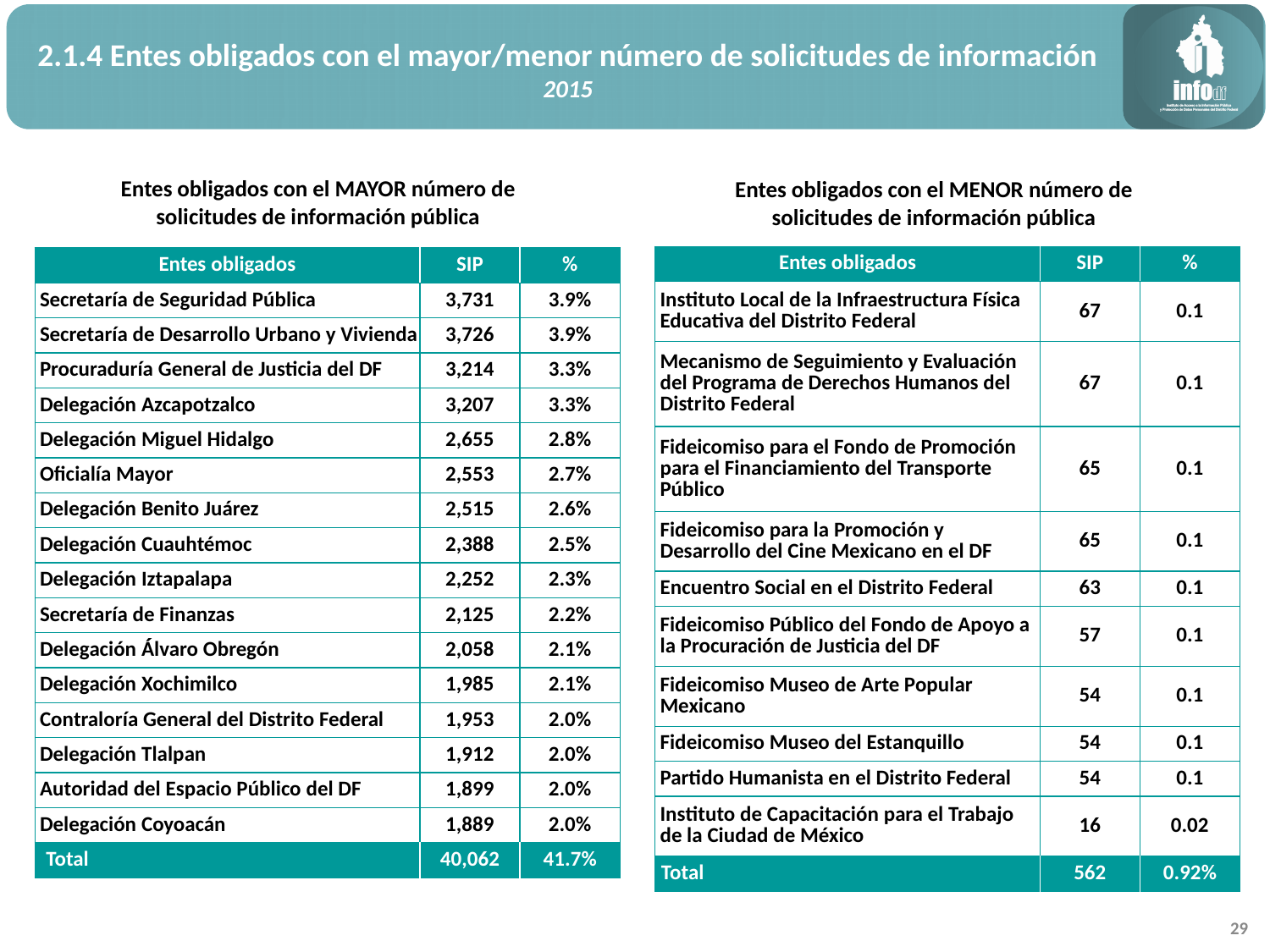

2.1.4 Entes obligados con el mayor/menor número de solicitudes de información
2015
Entes obligados con el MAYOR número de solicitudes de información pública
Entes obligados con el MENOR número de solicitudes de información pública
| Entes obligados | SIP | % |
| --- | --- | --- |
| Instituto Local de la Infraestructura Física Educativa del Distrito Federal | 67 | 0.1 |
| Mecanismo de Seguimiento y Evaluación del Programa de Derechos Humanos del Distrito Federal | 67 | 0.1 |
| Fideicomiso para el Fondo de Promoción para el Financiamiento del Transporte Público | 65 | 0.1 |
| Fideicomiso para la Promoción y Desarrollo del Cine Mexicano en el DF | 65 | 0.1 |
| Encuentro Social en el Distrito Federal | 63 | 0.1 |
| Fideicomiso Público del Fondo de Apoyo a la Procuración de Justicia del DF | 57 | 0.1 |
| Fideicomiso Museo de Arte Popular Mexicano | 54 | 0.1 |
| Fideicomiso Museo del Estanquillo | 54 | 0.1 |
| Partido Humanista en el Distrito Federal | 54 | 0.1 |
| Instituto de Capacitación para el Trabajo de la Ciudad de México | 16 | 0.02 |
| Total | 562 | 0.92% |
| Entes obligados | SIP | % |
| --- | --- | --- |
| Secretaría de Seguridad Pública | 3,731 | 3.9% |
| Secretaría de Desarrollo Urbano y Vivienda | 3,726 | 3.9% |
| Procuraduría General de Justicia del DF | 3,214 | 3.3% |
| Delegación Azcapotzalco | 3,207 | 3.3% |
| Delegación Miguel Hidalgo | 2,655 | 2.8% |
| Oficialía Mayor | 2,553 | 2.7% |
| Delegación Benito Juárez | 2,515 | 2.6% |
| Delegación Cuauhtémoc | 2,388 | 2.5% |
| Delegación Iztapalapa | 2,252 | 2.3% |
| Secretaría de Finanzas | 2,125 | 2.2% |
| Delegación Álvaro Obregón | 2,058 | 2.1% |
| Delegación Xochimilco | 1,985 | 2.1% |
| Contraloría General del Distrito Federal | 1,953 | 2.0% |
| Delegación Tlalpan | 1,912 | 2.0% |
| Autoridad del Espacio Público del DF | 1,899 | 2.0% |
| Delegación Coyoacán | 1,889 | 2.0% |
| Total | 40,062 | 41.7% |
29